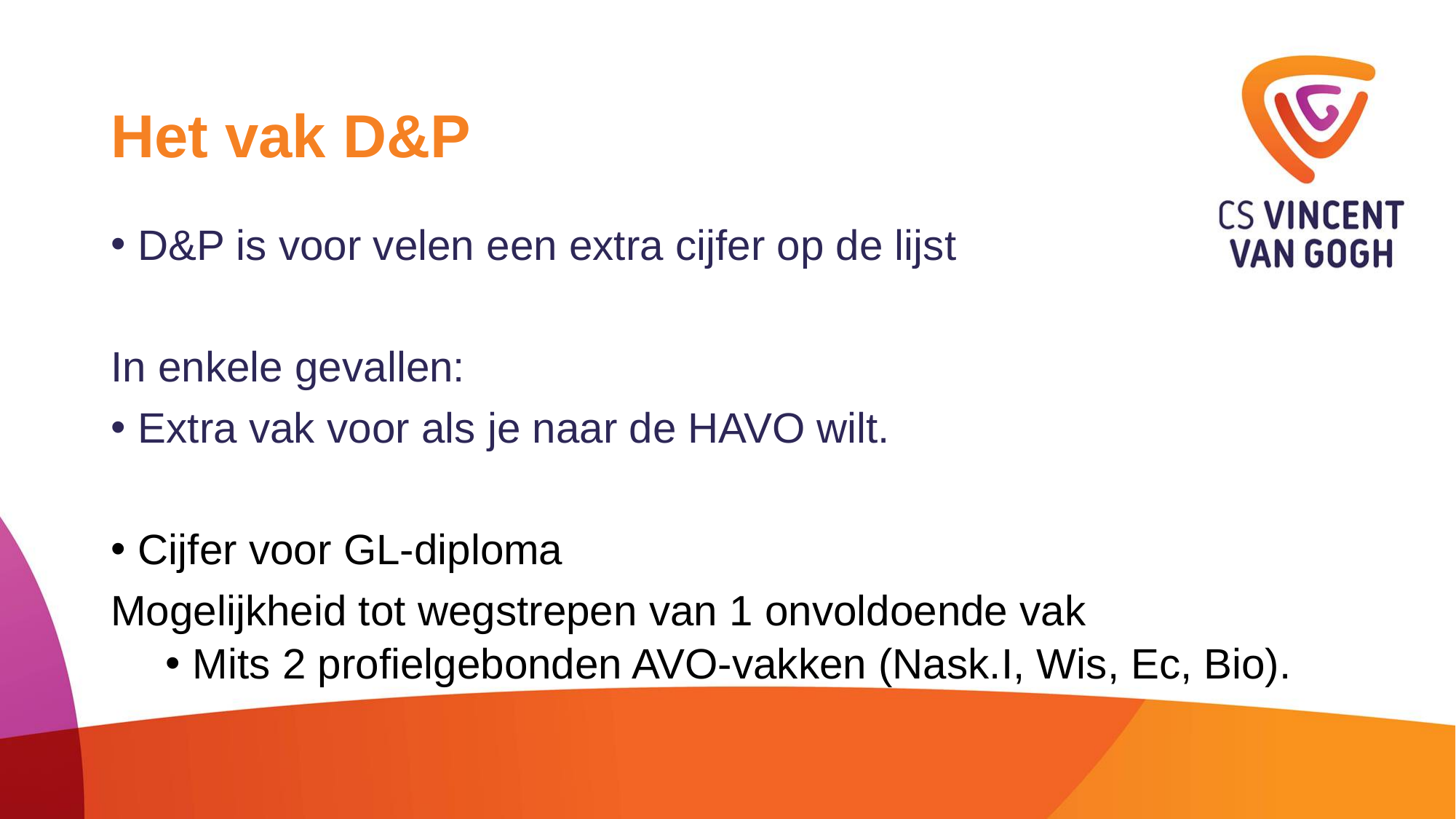

# Het vak D&P
D&P is voor velen een extra cijfer op de lijst

In enkele gevallen:
Extra vak voor als je naar de HAVO wilt.

Cijfer voor GL-diploma
Mogelijkheid tot wegstrepen van 1 onvoldoende vak
Mits 2 profielgebonden AVO-vakken (Nask.I, Wis, Ec, Bio).